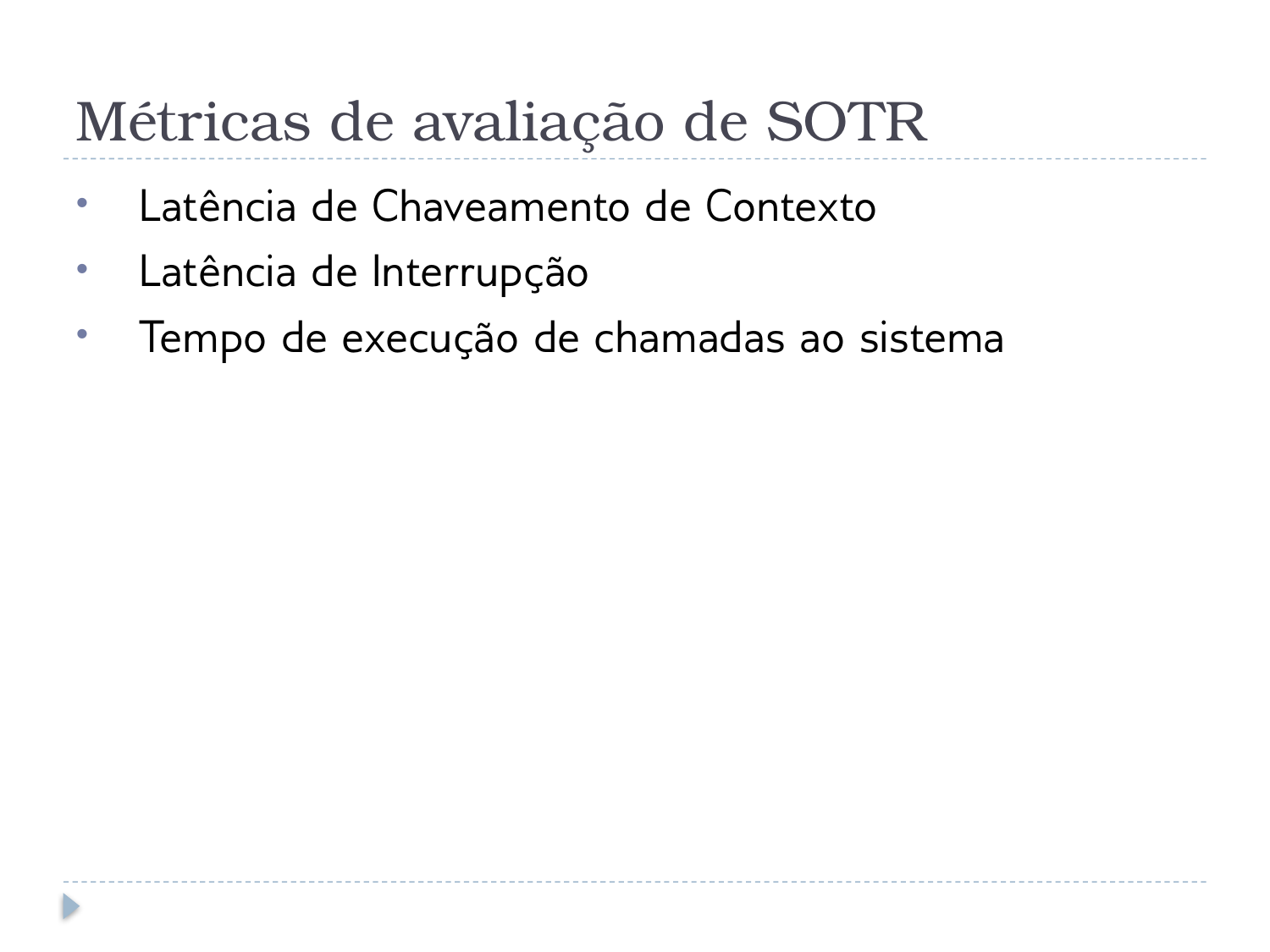

# Métricas de avaliação de SOTR
Latência de Chaveamento de Contexto
Latência de Interrupção
Tempo de execução de chamadas ao sistema